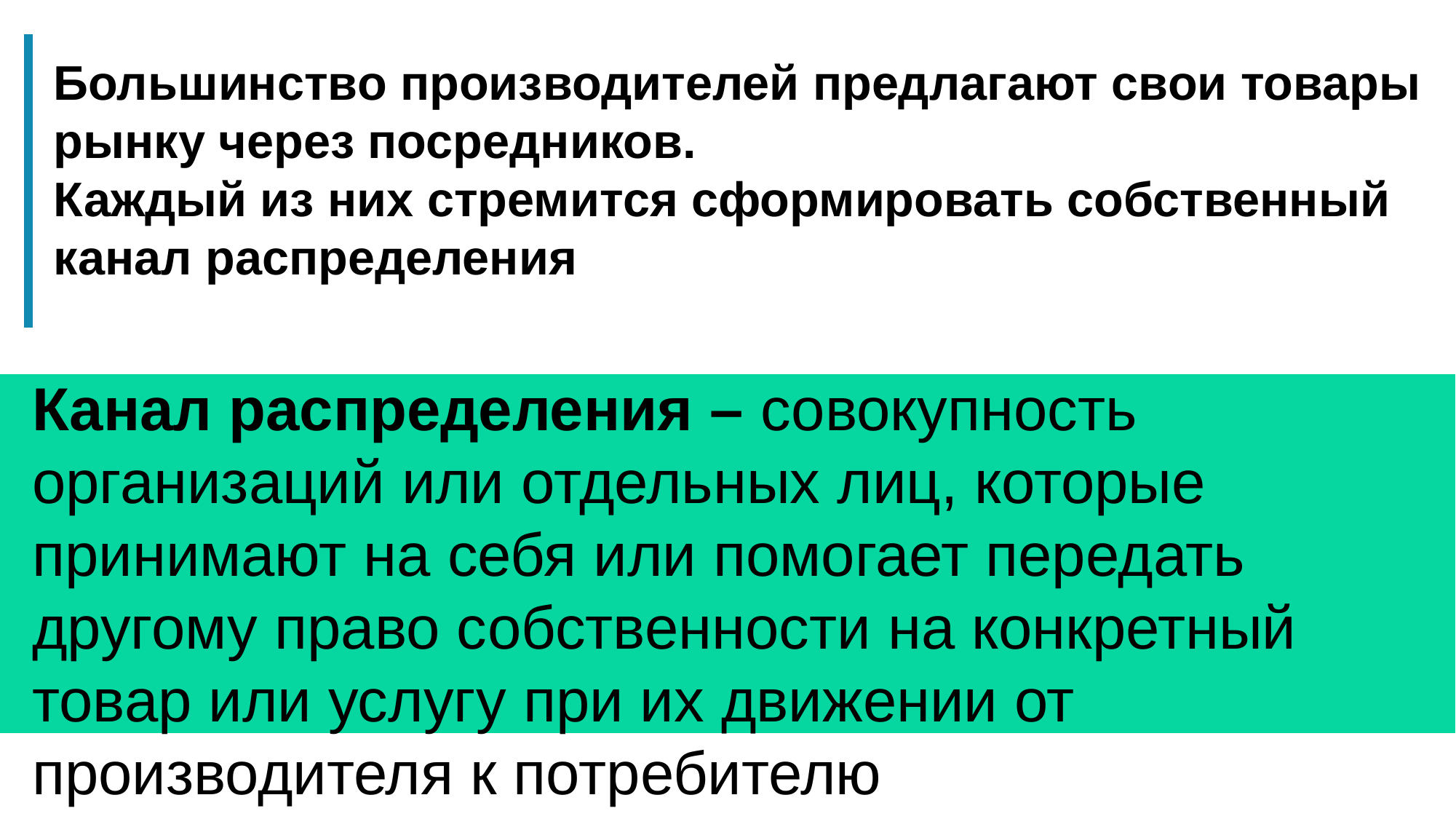

Большинство производителей предлагают свои товары рынку через посредников.
Каждый из них стремится сформировать собственный канал распределения
Канал распределения – совокупность организаций или отдельных лиц, которые принимают на себя или помогает передать другому право собственности на конкретный товар или услугу при их движении от производителя к потребителю